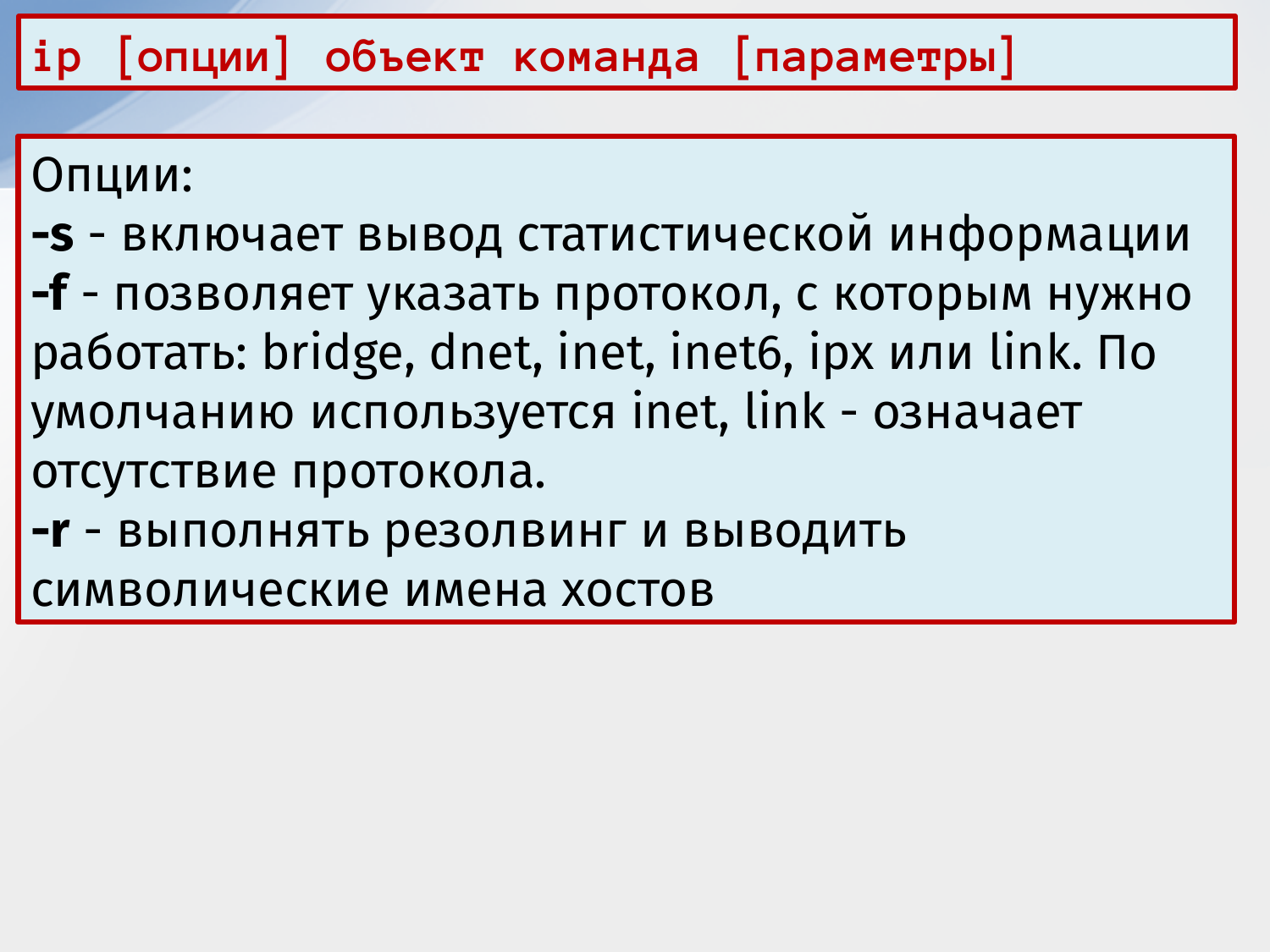

ip [опции] объект команда [параметры]
Опции:
-s - включает вывод статистической информации
-f - позволяет указать протокол, с которым нужно работать: bridge, dnet, inet, inet6, ipx или link. По умолчанию используется inet, link - означает отсутствие протокола.
-r - выполнять резолвинг и выводить символические имена хостов